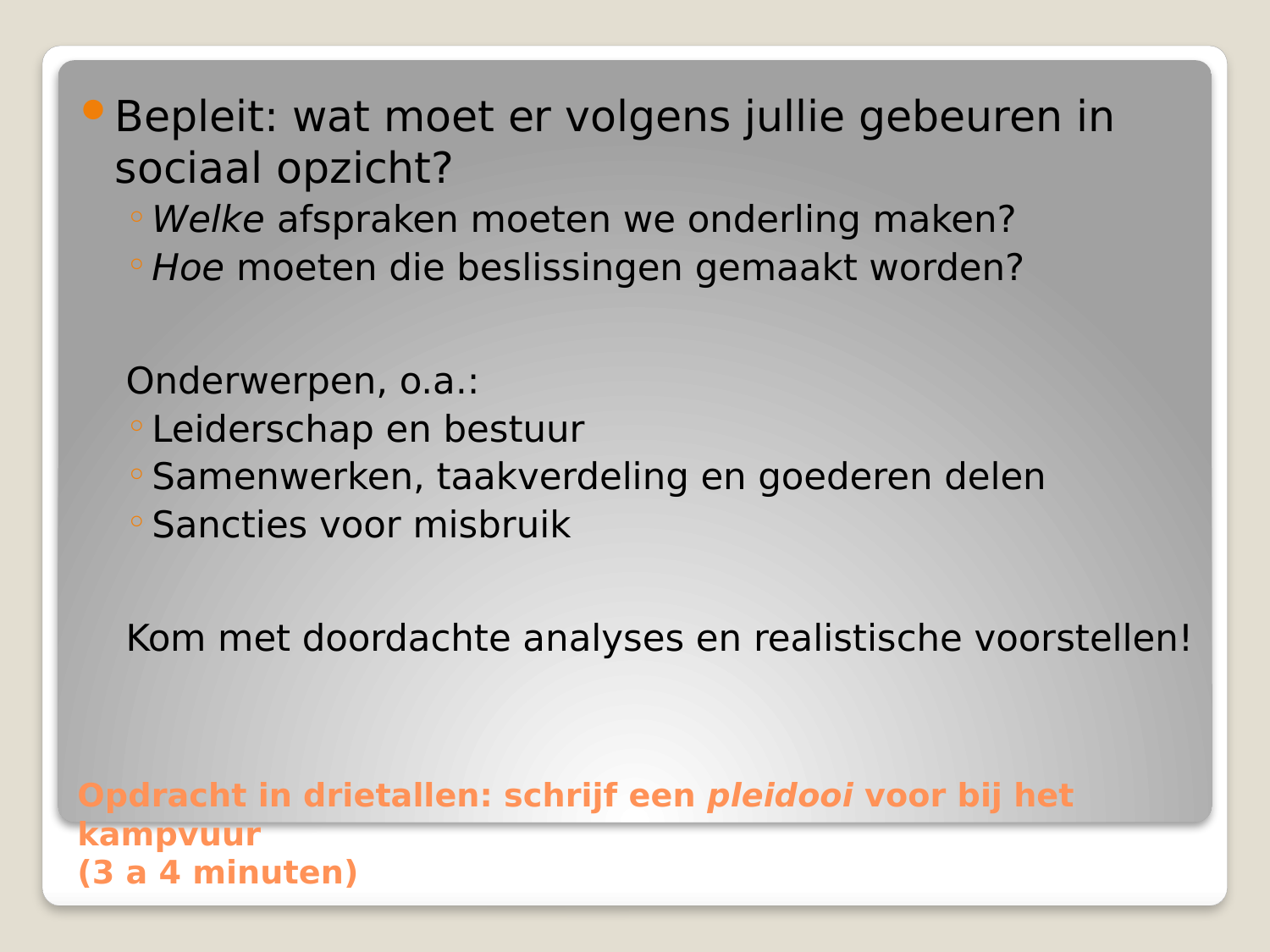

Bepleit: wat moet er volgens jullie gebeuren in sociaal opzicht?
Welke afspraken moeten we onderling maken?
Hoe moeten die beslissingen gemaakt worden?

Onderwerpen, o.a.:
Leiderschap en bestuur
Samenwerken, taakverdeling en goederen delen
Sancties voor misbruik

Kom met doordachte analyses en realistische voorstellen!

# Opdracht in drietallen: schrijf een pleidooi voor bij het kampvuur (3 a 4 minuten)